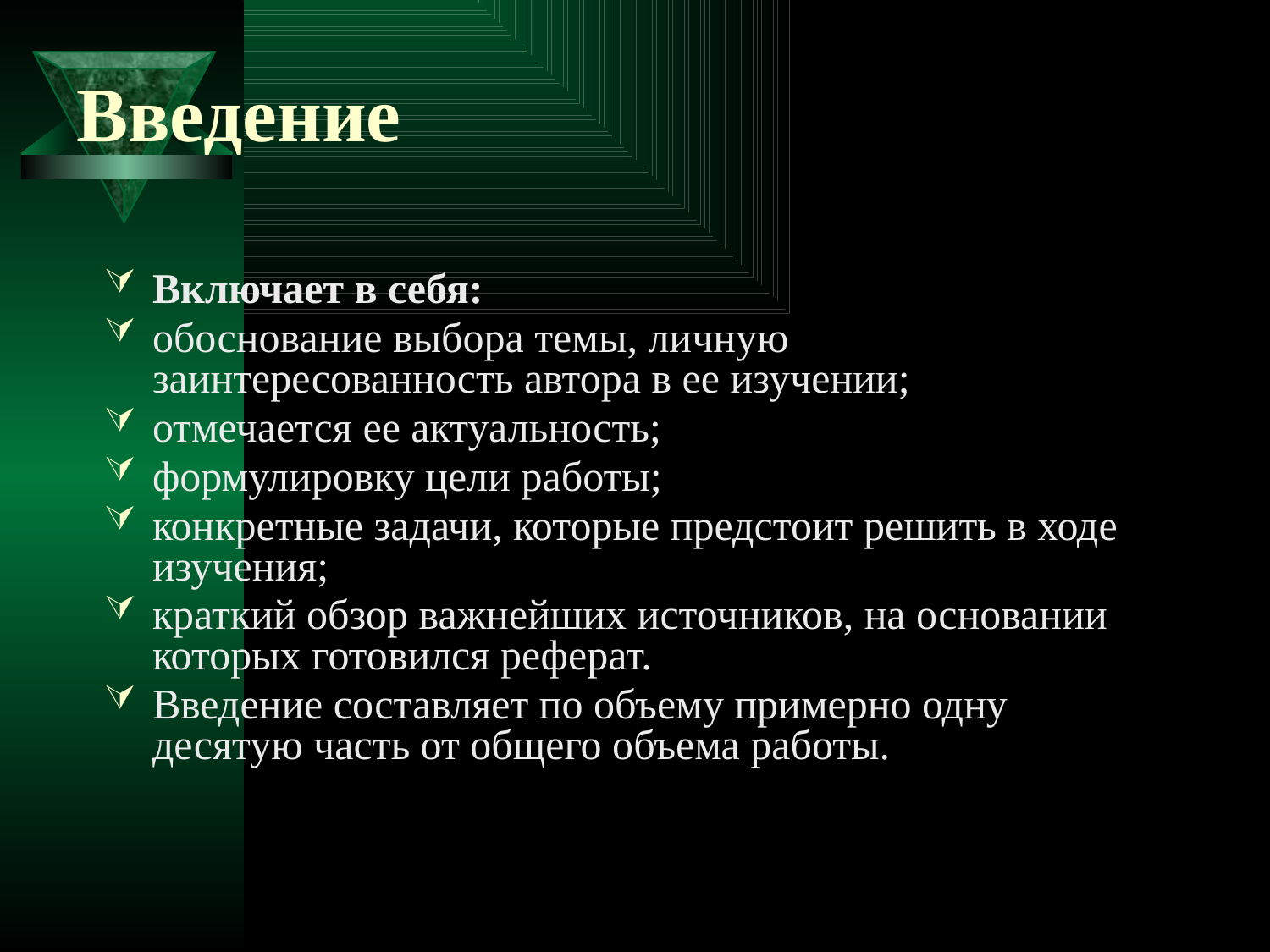

# Введение
Включает в себя:
обоснование выбора темы, личную заинтересованность автора в ее изучении;
отмечается ее актуальность;
формулировку цели работы;
конкретные задачи, которые предстоит решить в ходе изучения;
краткий обзор важнейших источников, на основании которых готовился реферат.
Введение составляет по объему примерно одну десятую часть от общего объема работы.